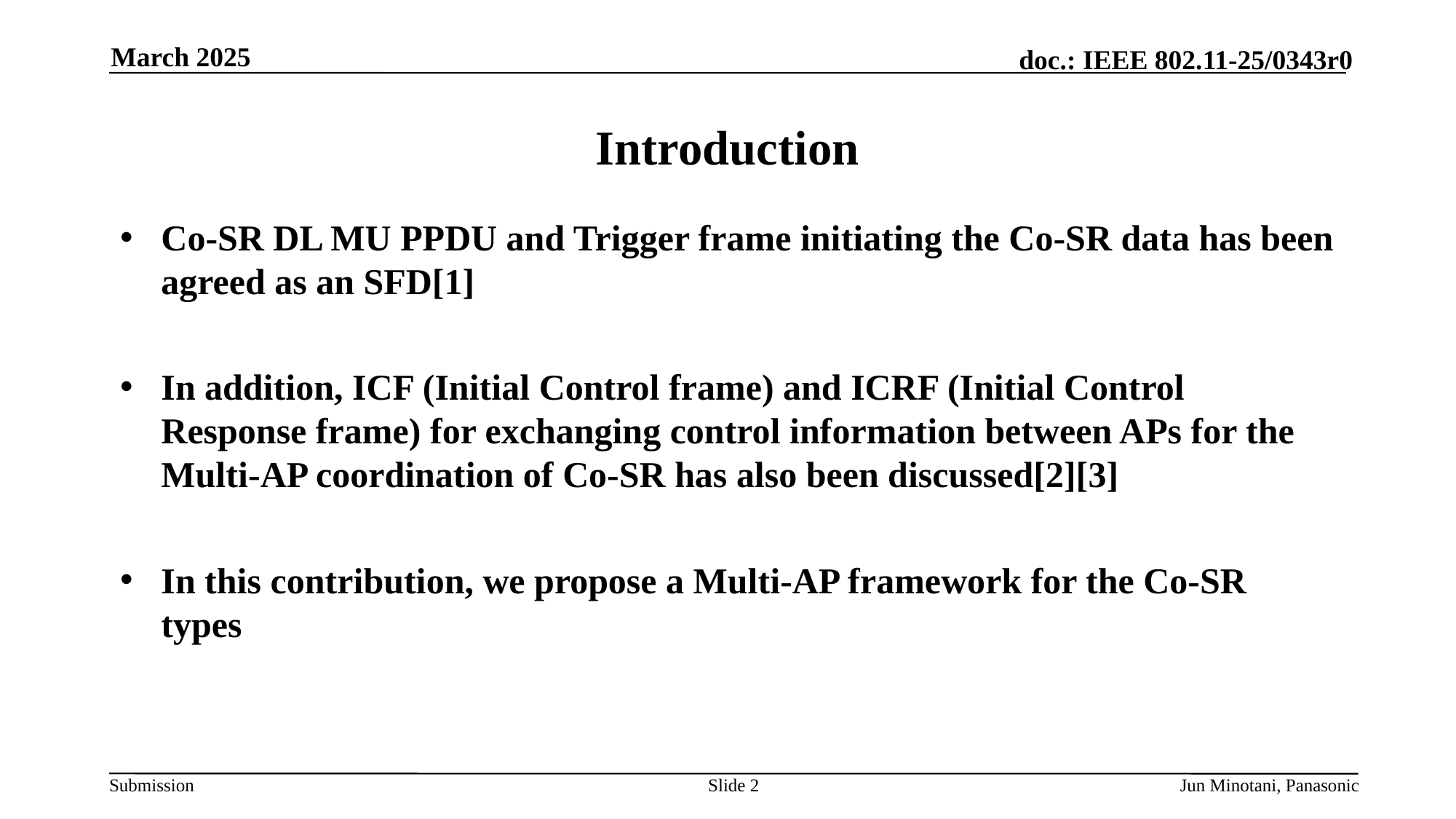

March 2025
# Introduction
Co-SR DL MU PPDU and Trigger frame initiating the Co-SR data has been agreed as an SFD[1]

In addition, ICF (Initial Control frame) and ICRF (Initial Control  Response frame) for exchanging control information between APs for the Multi-AP coordination of Co-SR has also been discussed[2][3]

In this contribution, we propose a Multi-AP framework for the Co-SR types
Slide 2
Jun Minotani, Panasonic